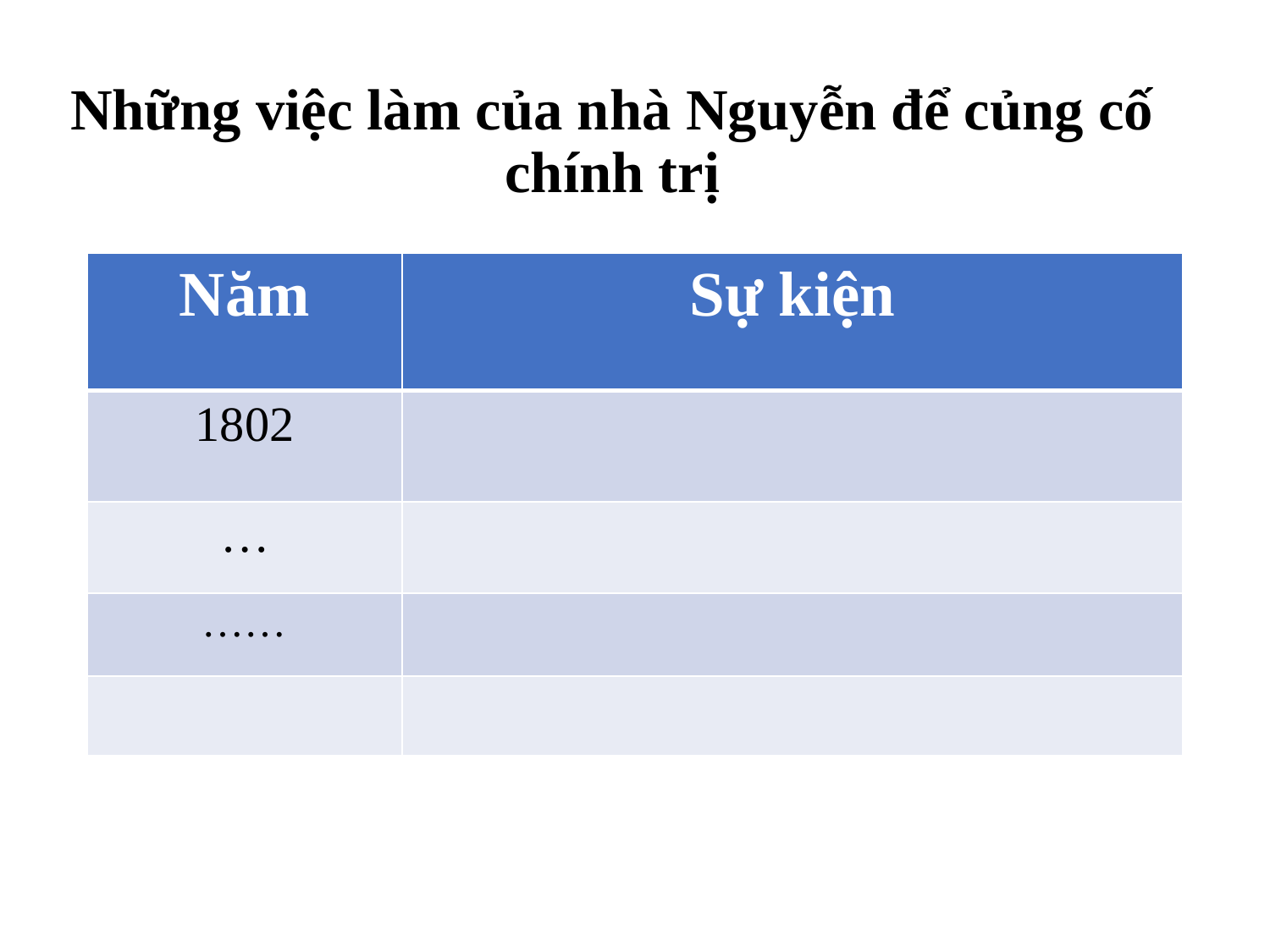

# Những việc làm của nhà Nguyễn để củng cố chính trị
| Năm | Sự kiện |
| --- | --- |
| 1802 |  |
| … |  |
| …… |  |
|  |  |